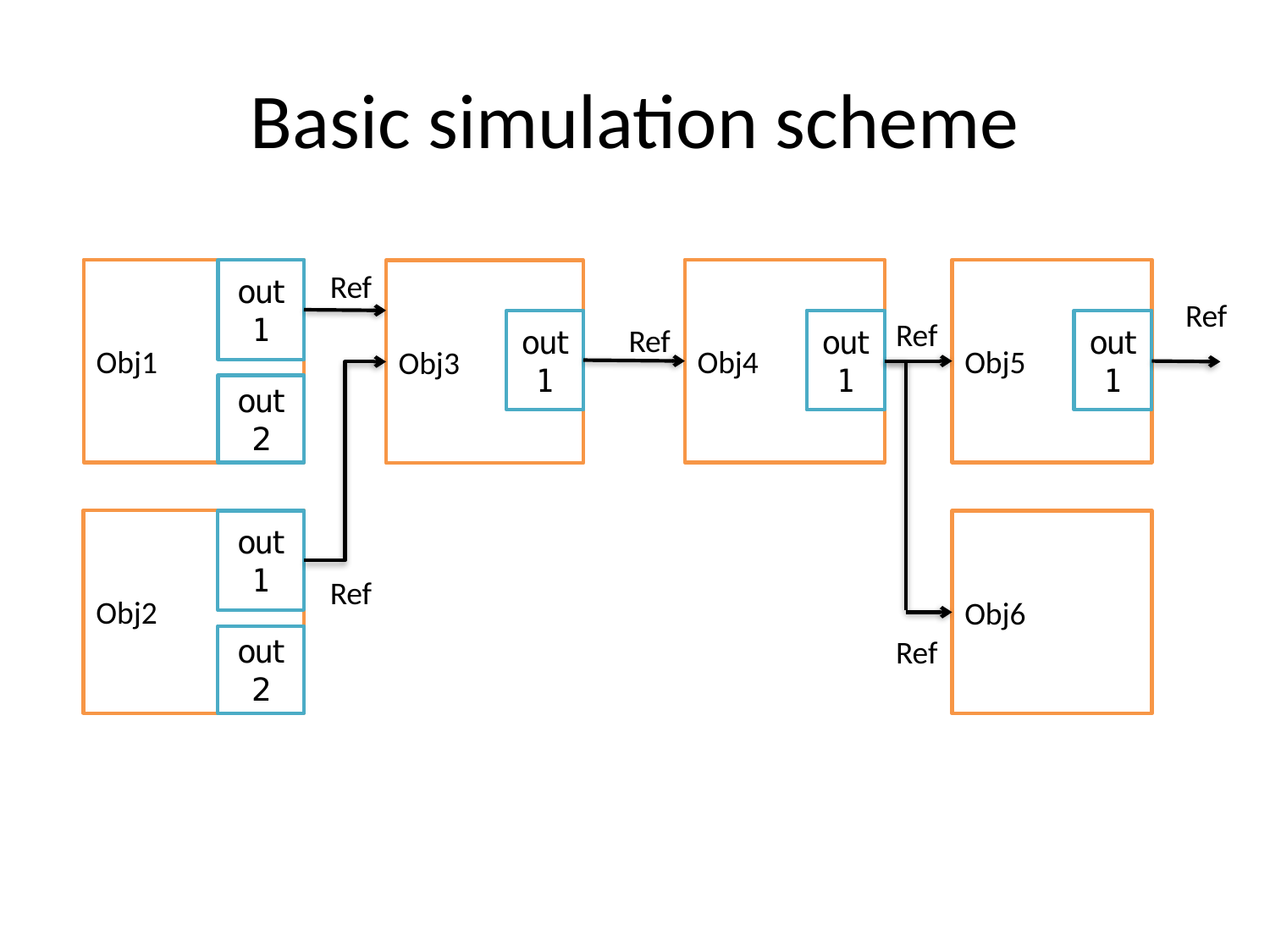

# Basic simulation scheme
Obj1
out1
out2
Obj4
out1
Obj5
out1
Obj3
out1
Ref
Ref
Ref
Ref
Obj2
out1
out2
Obj6
Ref
Ref